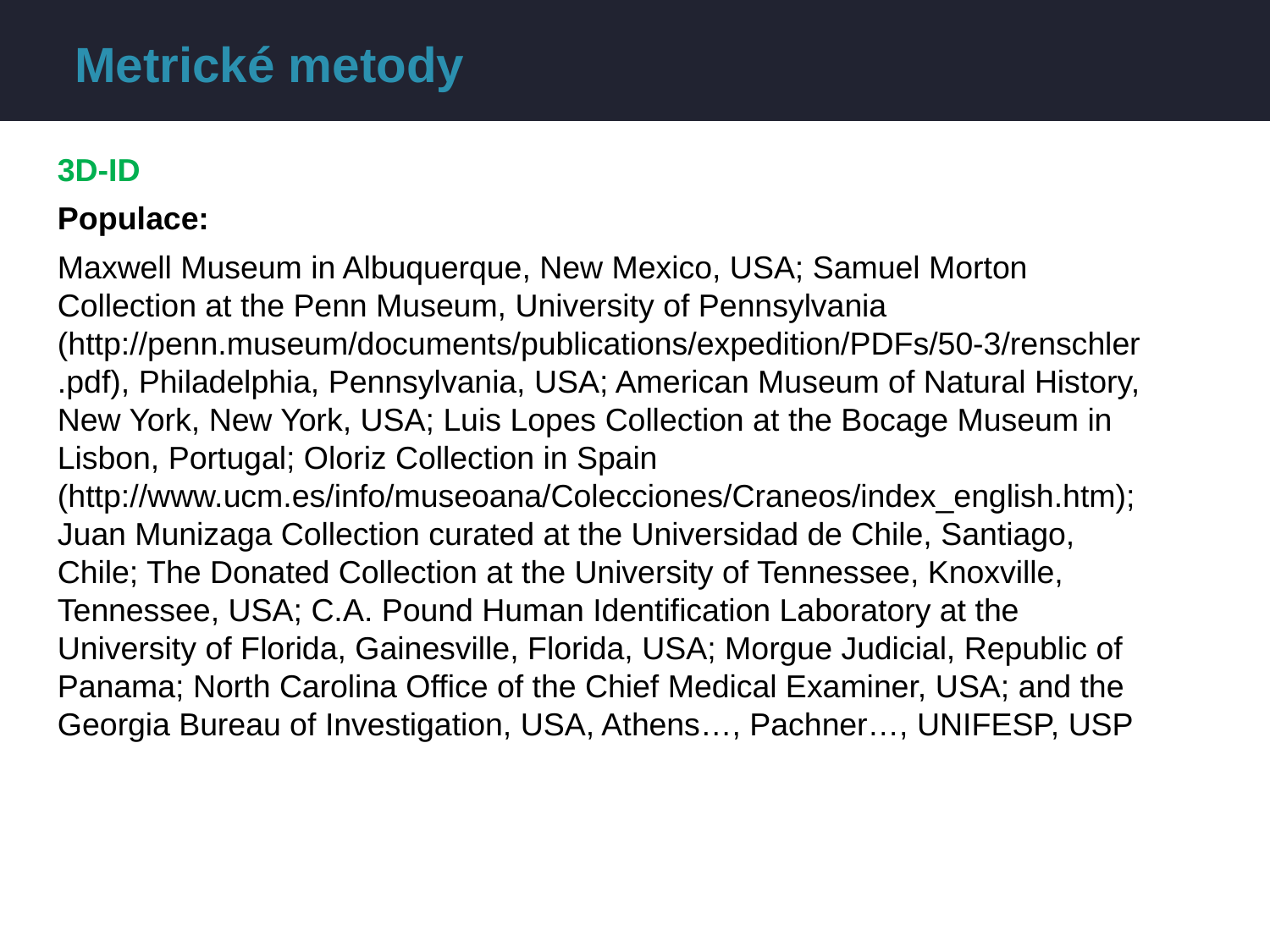

Metrické metody
3D-ID
Populace:
Maxwell Museum in Albuquerque, New Mexico, USA; Samuel Morton Collection at the Penn Museum, University of Pennsylvania (http://penn.museum/documents/publications/expedition/PDFs/50-3/renschler.pdf), Philadelphia, Pennsylvania, USA; American Museum of Natural History, New York, New York, USA; Luis Lopes Collection at the Bocage Museum in Lisbon, Portugal; Oloriz Collection in Spain (http://www.ucm.es/info/museoana/Colecciones/Craneos/index_english.htm); Juan Munizaga Collection curated at the Universidad de Chile, Santiago, Chile; The Donated Collection at the University of Tennessee, Knoxville, Tennessee, USA; C.A. Pound Human Identification Laboratory at the University of Florida, Gainesville, Florida, USA; Morgue Judicial, Republic of Panama; North Carolina Office of the Chief Medical Examiner, USA; and the Georgia Bureau of Investigation, USA, Athens…, Pachner…, UNIFESP, USP